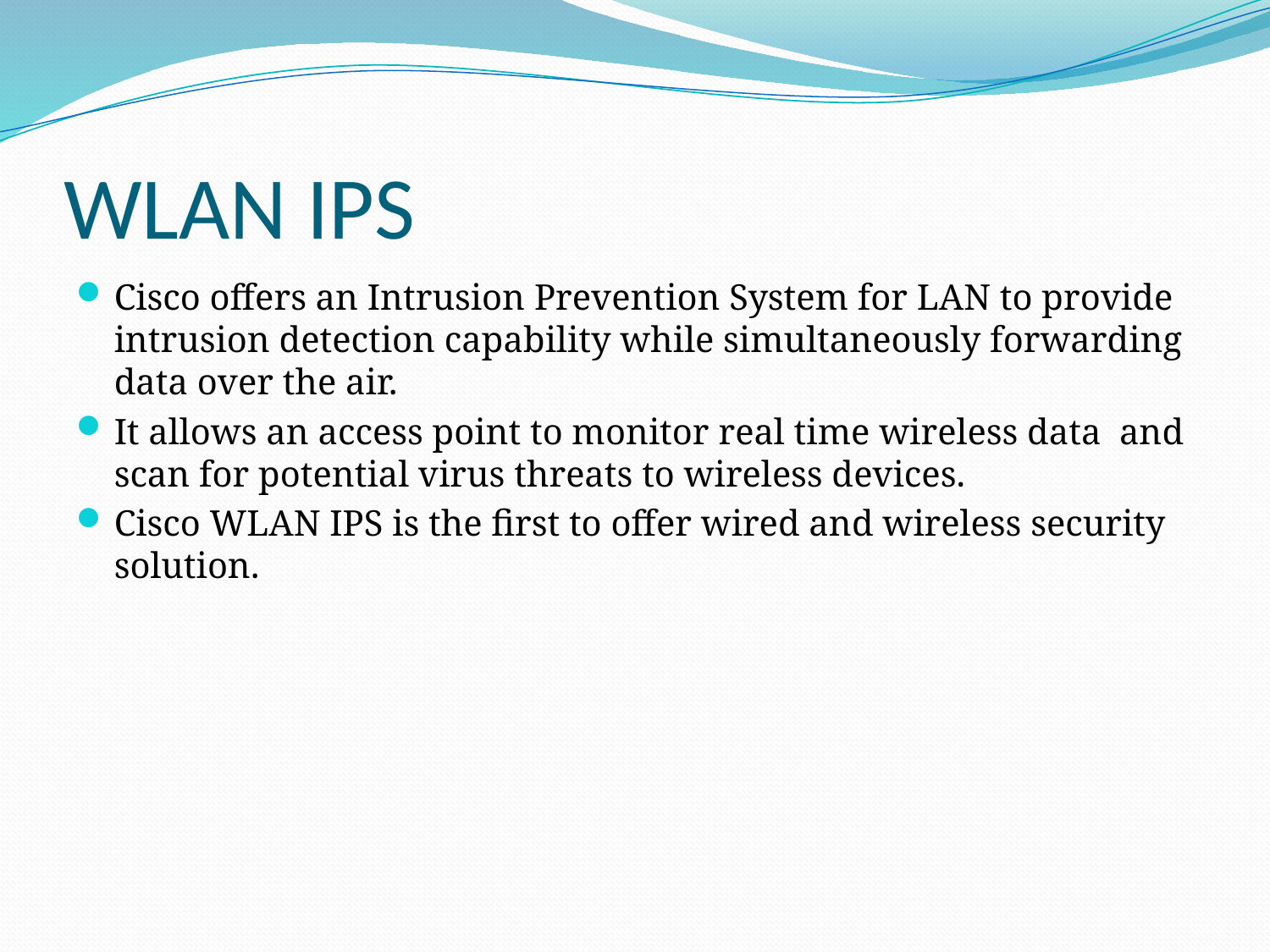

# WLAN IPS
Cisco offers an Intrusion Prevention System for LAN to provide intrusion detection capability while simultaneously forwarding data over the air.
It allows an access point to monitor real time wireless data  and scan for potential virus threats to wireless devices.
Cisco WLAN IPS is the first to offer wired and wireless security solution.